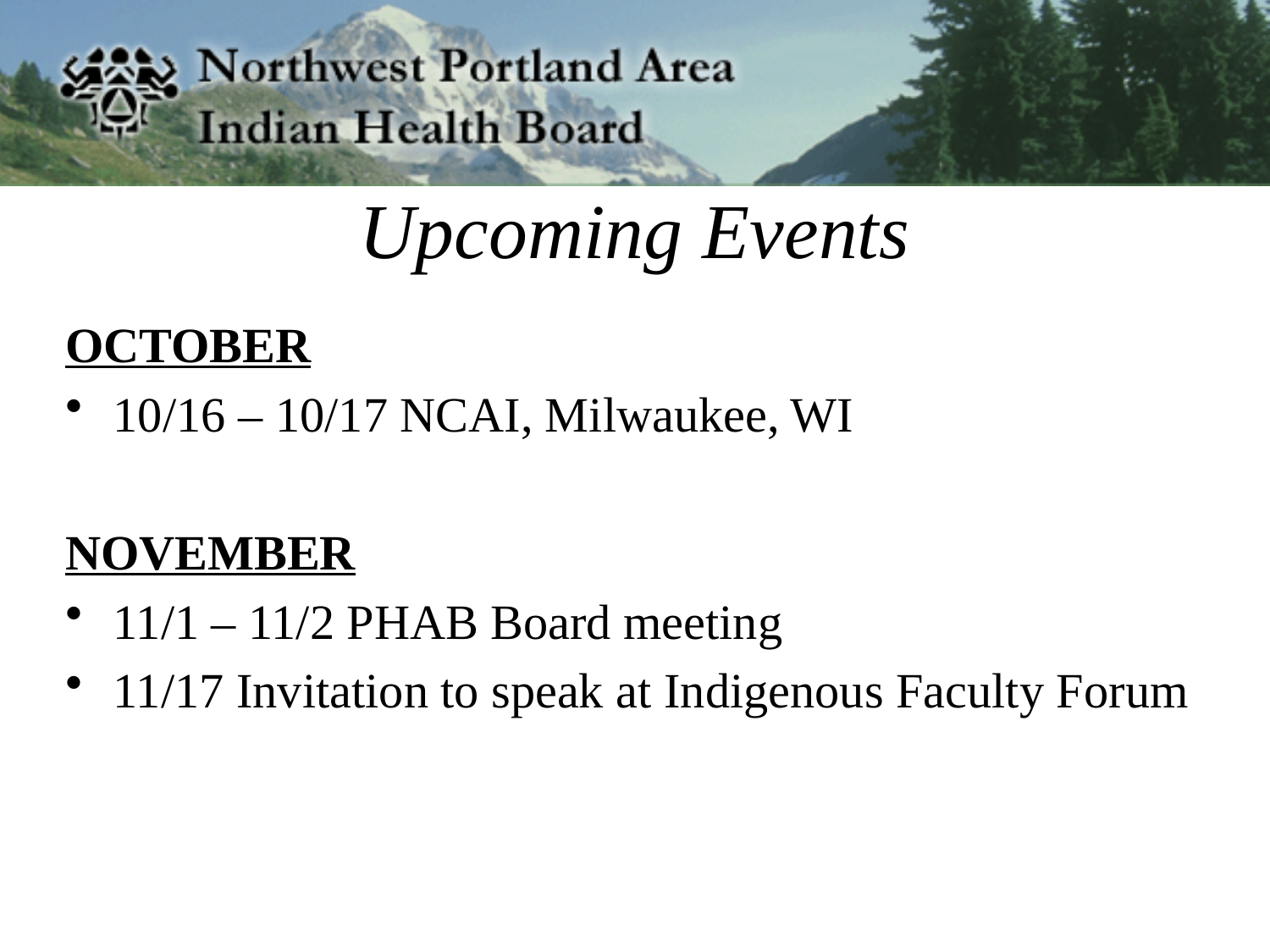

# Upcoming Events
OCTOBER
10/16 – 10/17 NCAI, Milwaukee, WI

NOVEMBER
11/1 – 11/2 PHAB Board meeting
11/17 Invitation to speak at Indigenous Faculty Forum